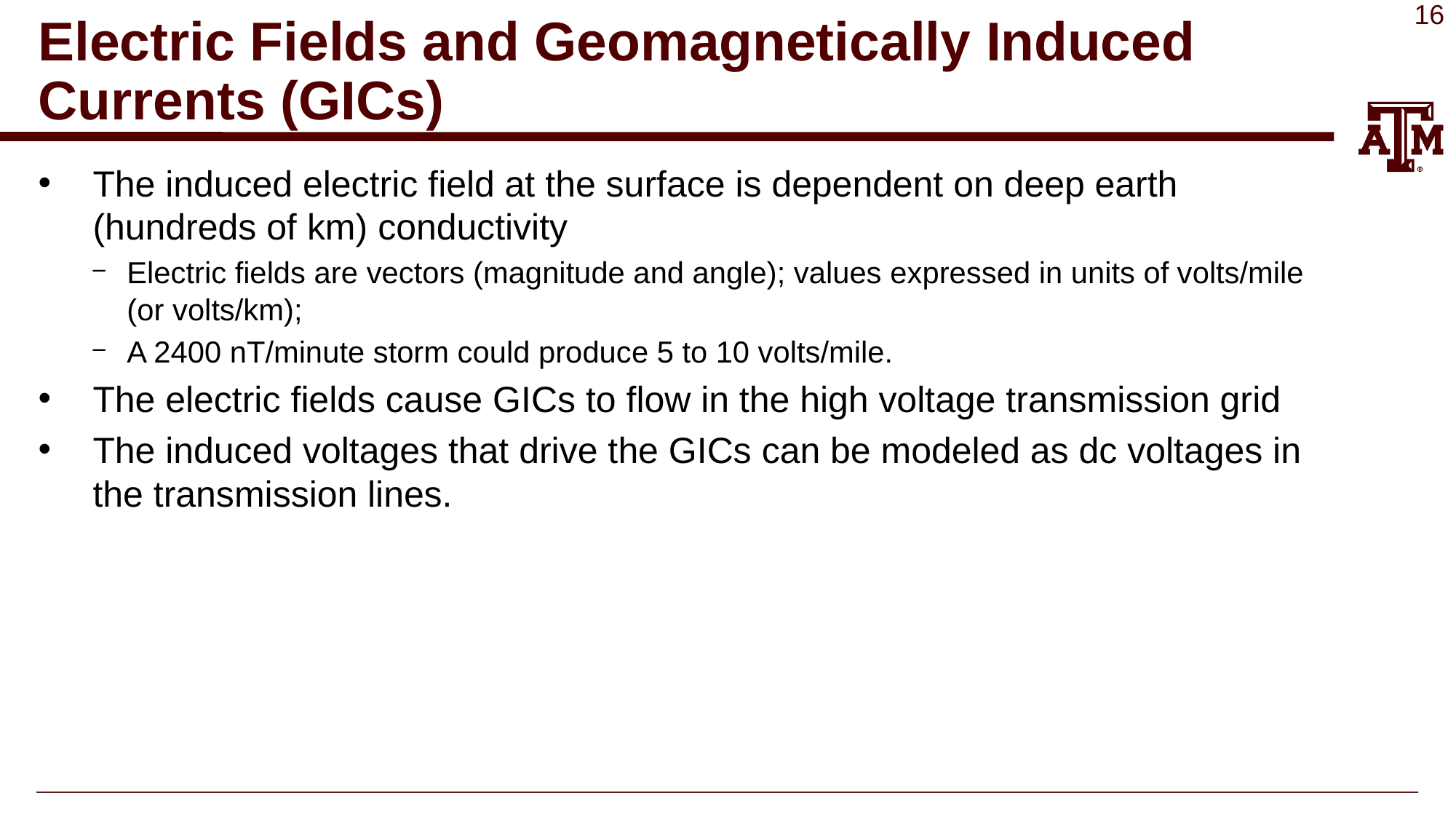

# Electric Fields and Geomagnetically Induced Currents (GICs)
The induced electric field at the surface is dependent on deep earth (hundreds of km) conductivity
Electric fields are vectors (magnitude and angle); values expressed in units of volts/mile (or volts/km);
A 2400 nT/minute storm could produce 5 to 10 volts/mile.
The electric fields cause GICs to flow in the high voltage transmission grid
The induced voltages that drive the GICs can be modeled as dc voltages in the transmission lines.